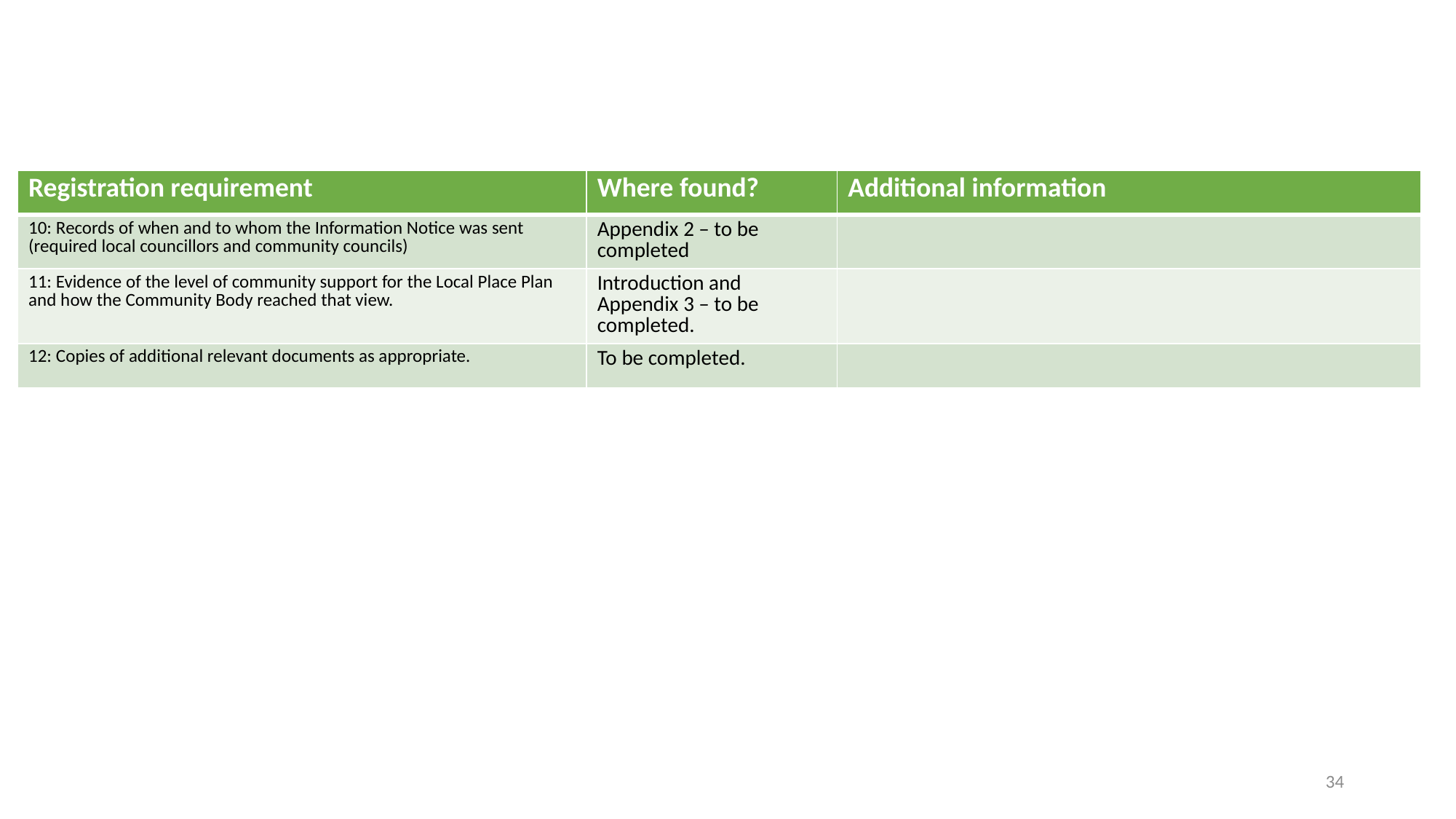

| Registration requirement | Where found? | Additional information |
| --- | --- | --- |
| 10: Records of when and to whom the Information Notice was sent (required local councillors and community councils) | Appendix 2 – to be completed |  |
| 11: Evidence of the level of community support for the Local Place Plan and how the Community Body reached that view. | Introduction and Appendix 3 – to be completed. |  |
| 12: Copies of additional relevant documents as appropriate. | To be completed. |  |
34